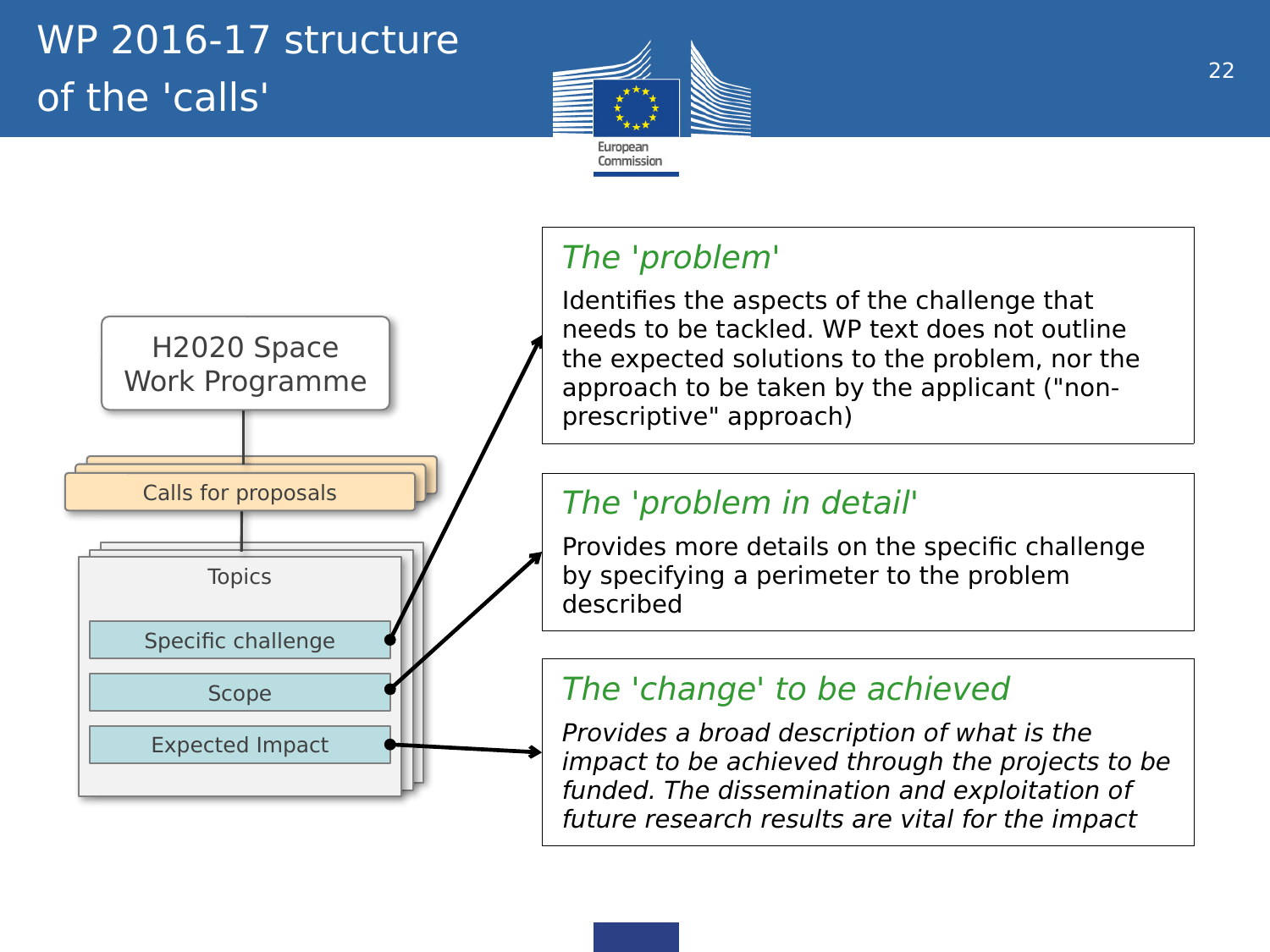

WP 2016-17 structure
of the 'calls'
| The 'problem' Identifies the aspects of the challenge that needs to be tackled. WP text does not outline the expected solutions to the problem, nor the approach to be taken by the applicant ("non-prescriptive" approach) |
| --- |
H2020 Space Work Programme
Calls for proposals
Calls for proposals
Calls for proposals
| The 'problem in detail' Provides more details on the specific challenge by specifying a perimeter to the problem described |
| --- |
Topics
Topics
Topics
Specific challenge
| The 'change' to be achieved Provides a broad description of what is the impact to be achieved through the projects to be funded. The dissemination and exploitation of future research results are vital for the impact |
| --- |
Scope
Expected Impact